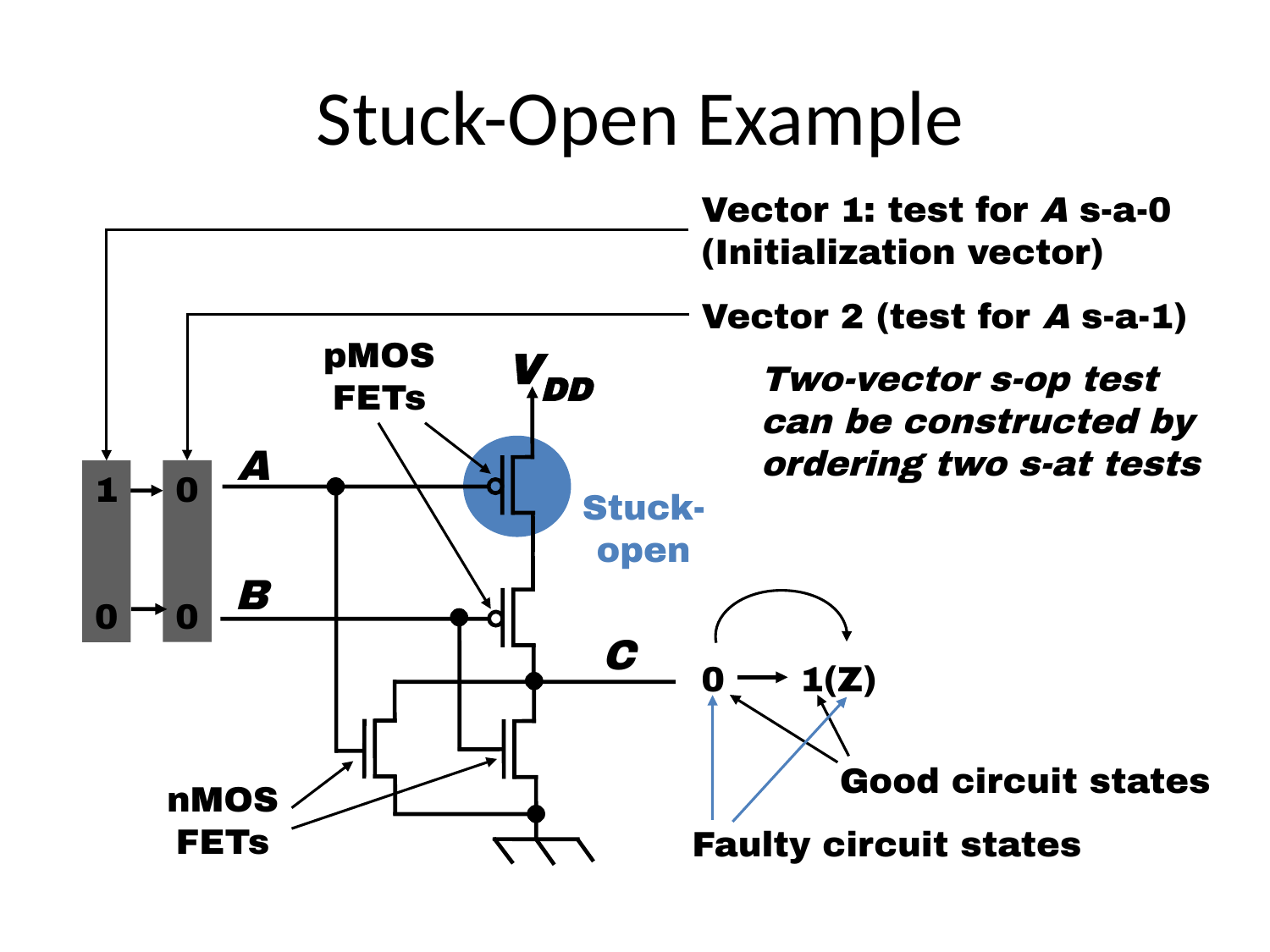

# Stuck-Open Example
Vector 1: test for A s-a-0
(Initialization vector)
Vector 2 (test for A s-a-1)
VDD
pMOS
FETs
Two-vector s-op test
can be constructed by
ordering two s-at tests

A

0

0
1

0

Stuck-
open

B

C

0
1(Z)

Good circuit states

nMOS
FETs

Faulty circuit states